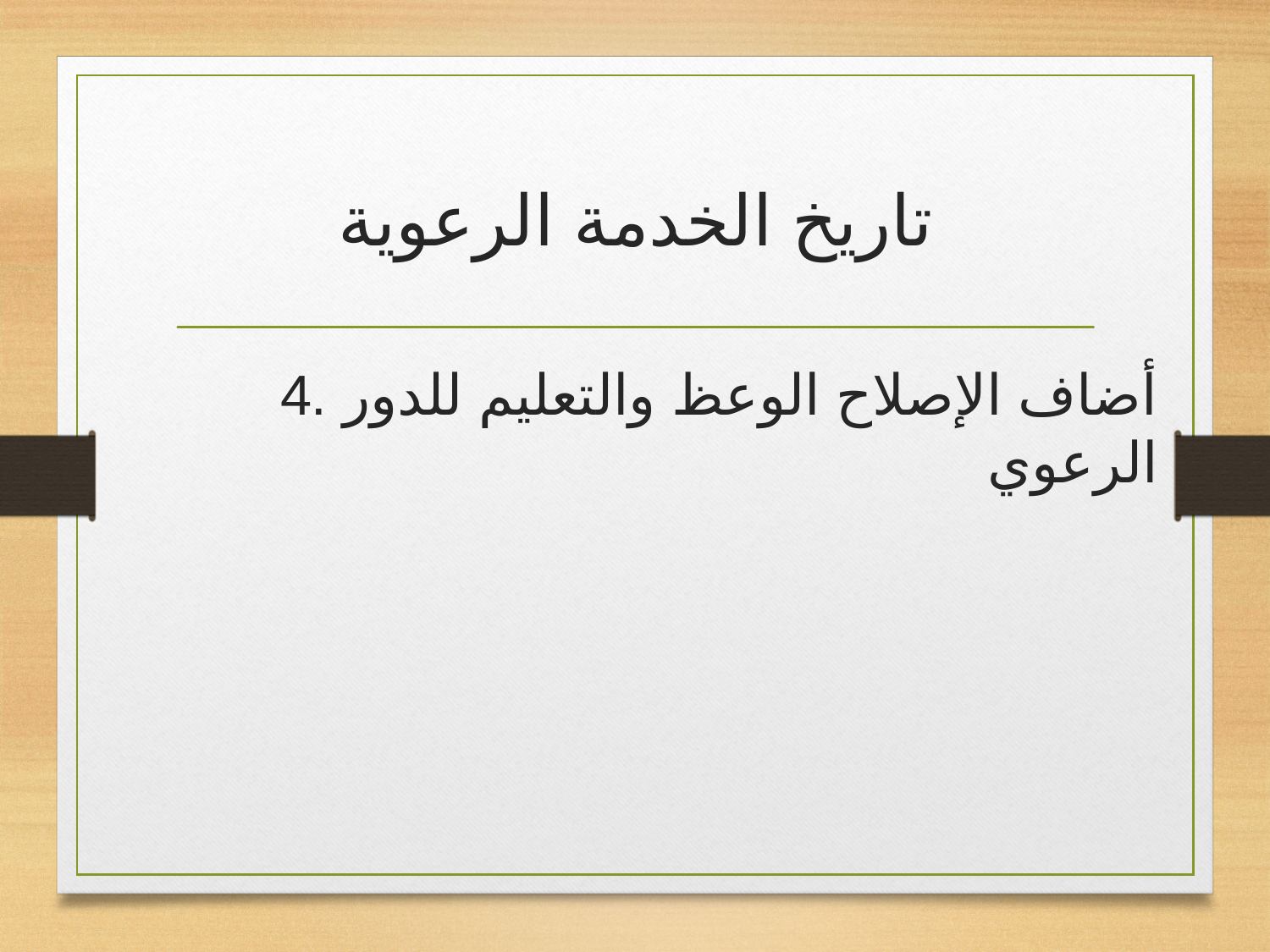

# تاريخ الخدمة الرعوية
4. أضاف الإصلاح الوعظ والتعليم للدور الرعوي